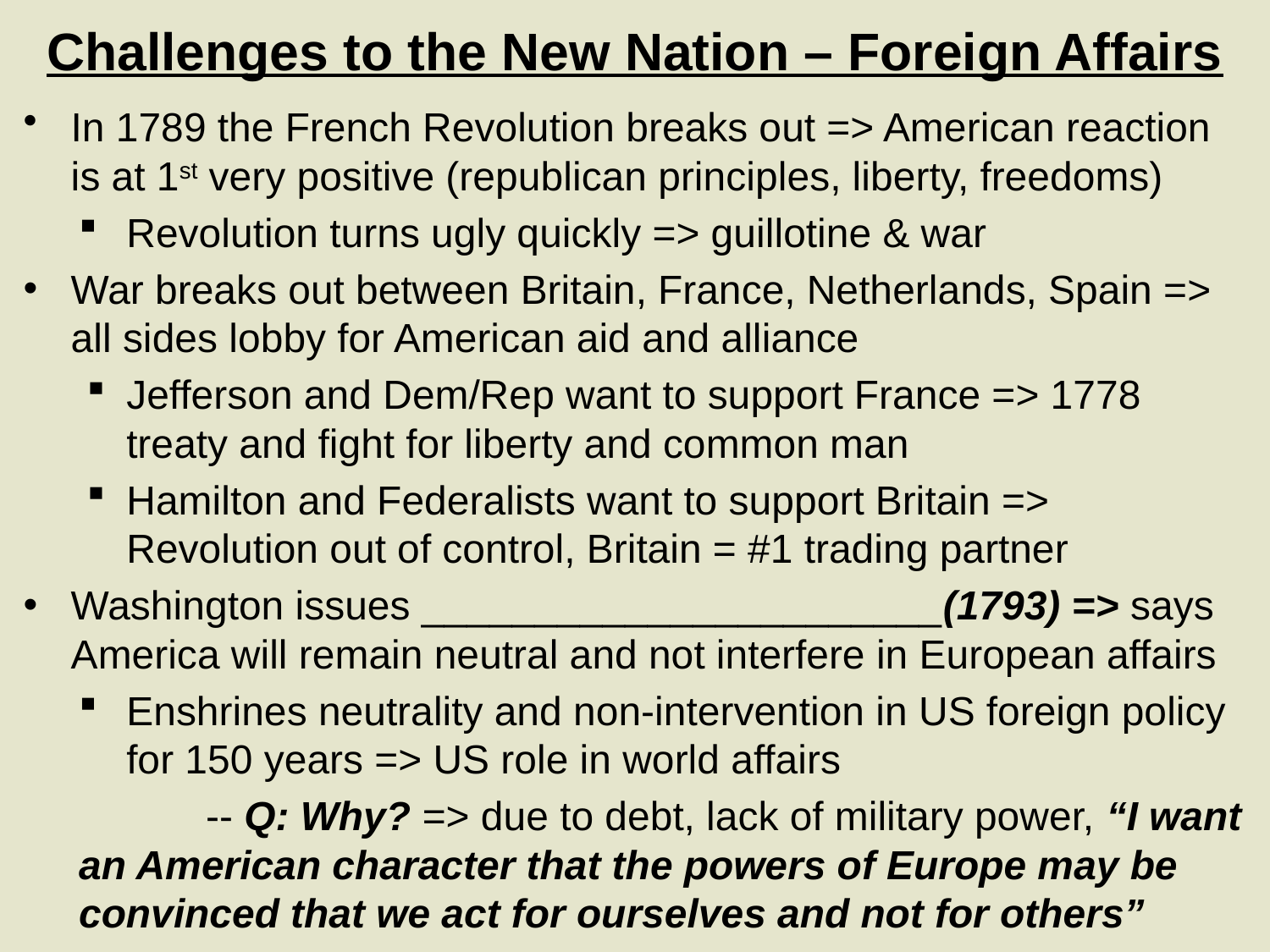

# Challenges to the New Nation – Foreign Affairs
In 1789 the French Revolution breaks out => American reaction is at 1st very positive (republican principles, liberty, freedoms)
Revolution turns ugly quickly => guillotine & war
War breaks out between Britain, France, Netherlands, Spain => all sides lobby for American aid and alliance
Jefferson and Dem/Rep want to support France => 1778 treaty and fight for liberty and common man
Hamilton and Federalists want to support Britain => Revolution out of control, Britain = #1 trading partner
Washington issues _______________________(1793) => says America will remain neutral and not interfere in European affairs
Enshrines neutrality and non-intervention in US foreign policy for 150 years => US role in world affairs
	-- Q: Why? => due to debt, lack of military power, “I want an American character that the powers of Europe may be convinced that we act for ourselves and not for others”